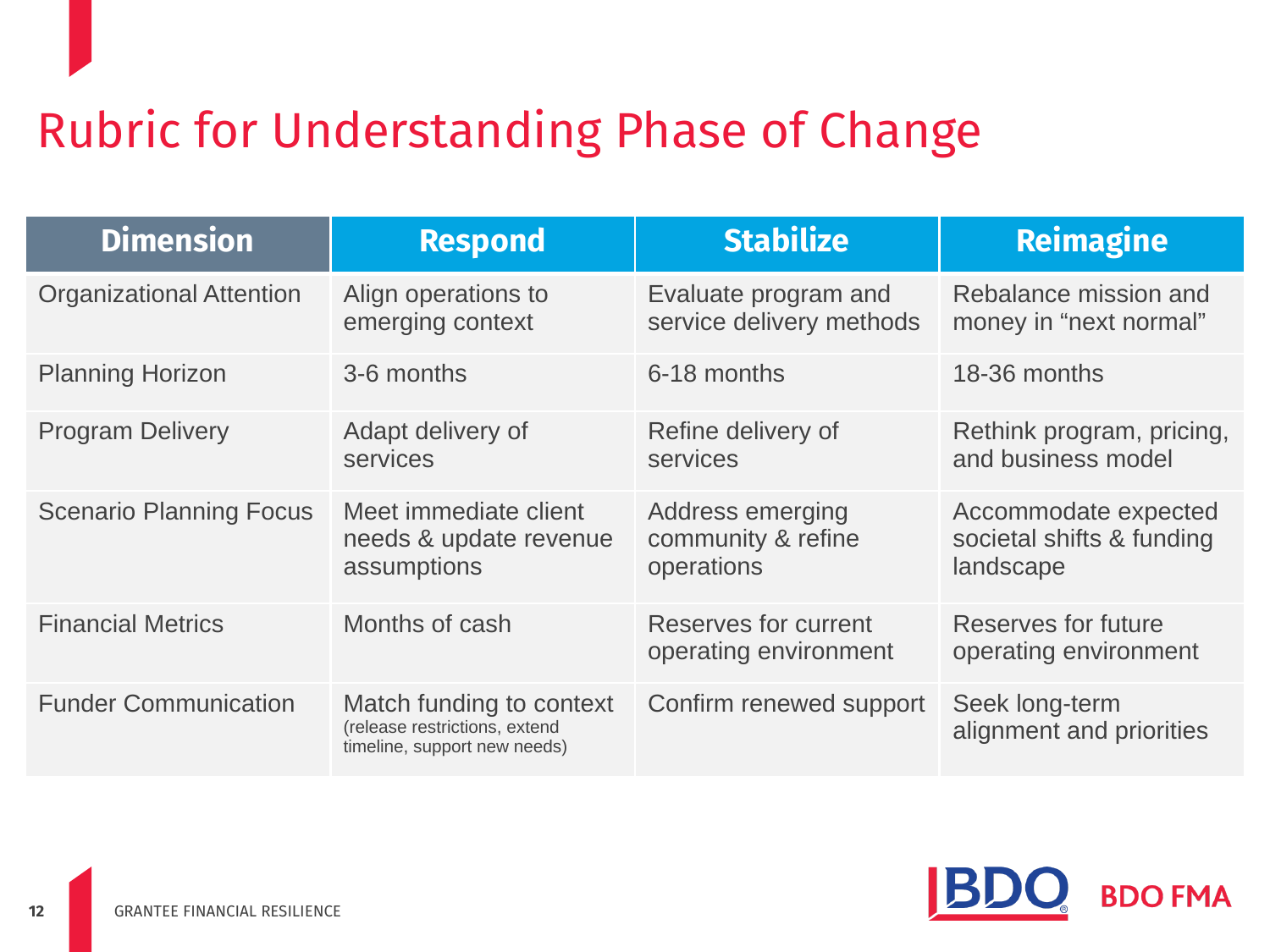

# Rubric for Understanding Phase of Change
| Dimension |
| --- |
| Organizational Attention |
| Planning Horizon |
| Program Delivery |
| Scenario Planning Focus |
| Financial Metrics |
| Funder Communication |
| Respond |
| --- |
| Align operations to emerging context |
| 3-6 months |
| Adapt delivery of services |
| Meet immediate client needs & update revenue assumptions |
| Months of cash |
| Match funding to context (release restrictions, extend timeline, support new needs) |
| Stabilize |
| --- |
| Evaluate program and service delivery methods |
| 6-18 months |
| Refine delivery of services |
| Address emerging community & refine operations |
| Reserves for current operating environment |
| Confirm renewed support |
| Reimagine |
| --- |
| Rebalance mission and money in “next normal” |
| 18-36 months |
| Rethink program, pricing, and business model |
| Accommodate expected societal shifts & funding landscape |
| Reserves for future operating environment |
| Seek long-term alignment and priorities |
grantee financial resilience